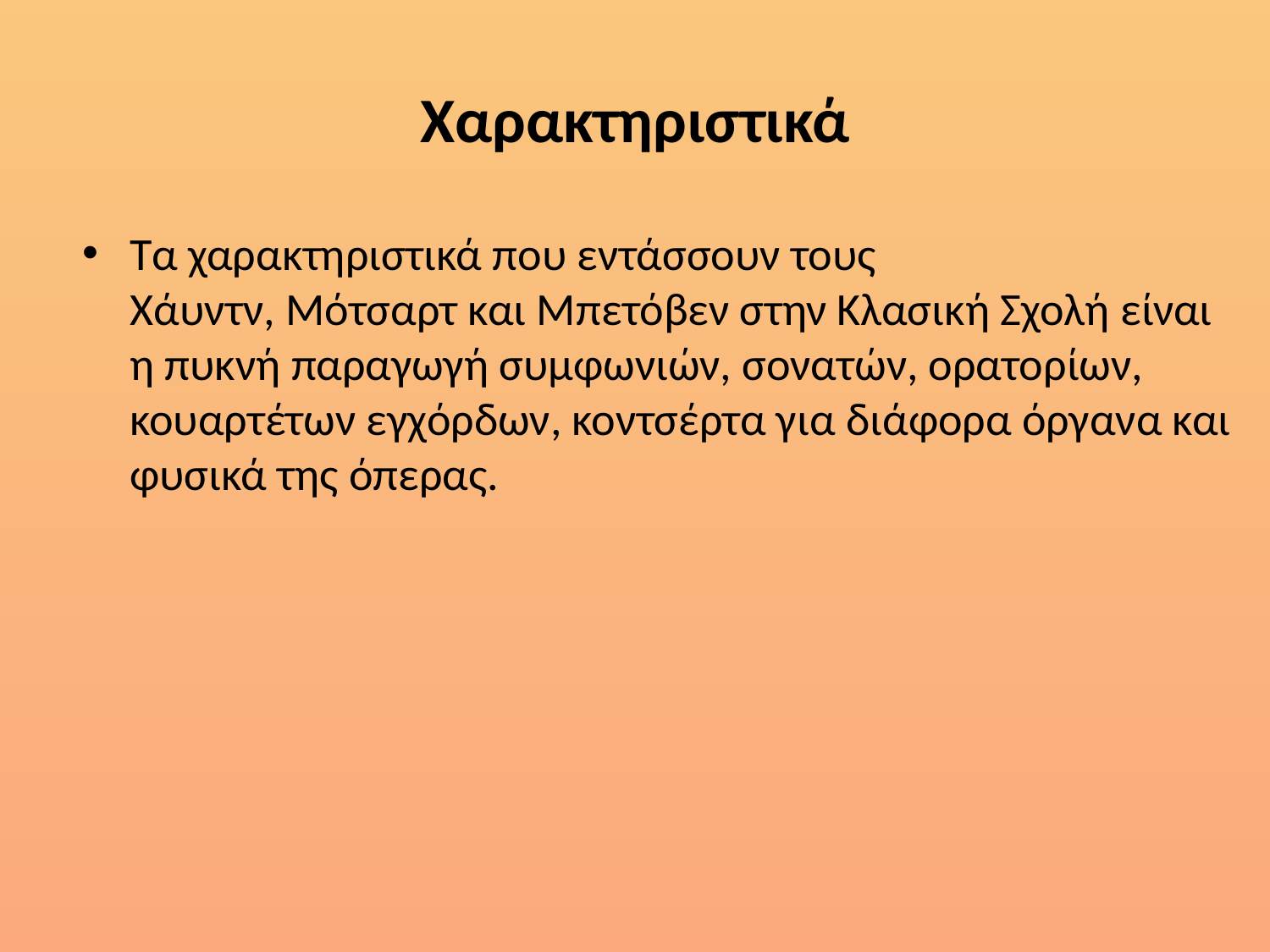

# Χαρακτηριστικά
Τα χαρακτηριστικά που εντάσσουν τους  Χάυντν, Μότσαρτ και Μπετόβεν στην Κλασική Σχολή είναι η πυκνή παραγωγή συμφωνιών, σονατών, ορατορίων, κουαρτέτων εγχόρδων, κοντσέρτα για διάφορα όργανα και φυσικά της όπερας.